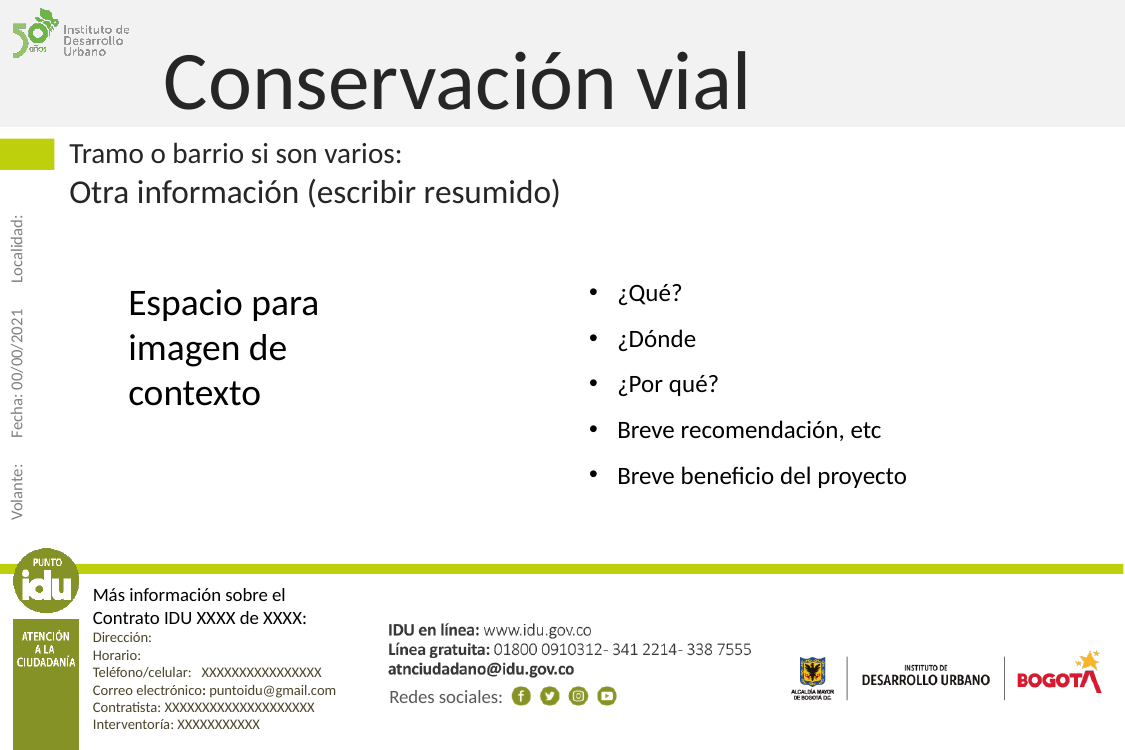

Conservación vial
Tramo o barrio si son varios:
Otra información (escribir resumido)
¿Qué?
¿Dónde
¿Por qué?
Breve recomendación, etc
Breve beneficio del proyecto
Espacio para imagen de contexto
Volante:       Fecha: 00/00/2021       Localidad:
Más información sobre el
Contrato IDU XXXX de XXXX:
Dirección:
Horario:
Teléfono/celular:   XXXXXXXXXXXXXXXX
Correo electrónico: puntoidu@gmail.com
Contratista: XXXXXXXXXXXXXXXXXXXX
Interventoría: XXXXXXXXXXX